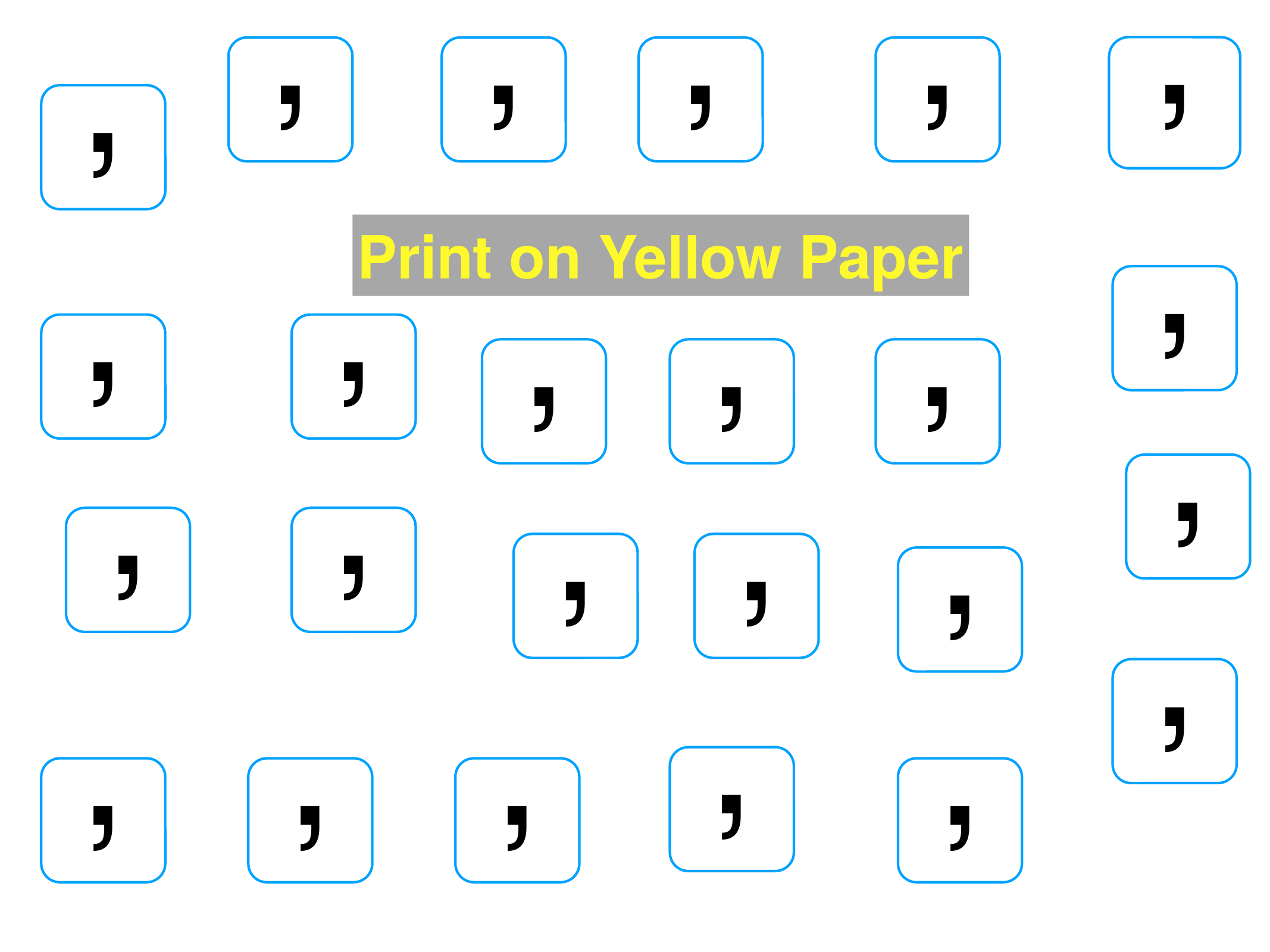

,

,

,

,

,

,

,

,

,

Print on Yellow Paper
,

,

,

,

,

,

,

,

,

,

,

,

,

,

,